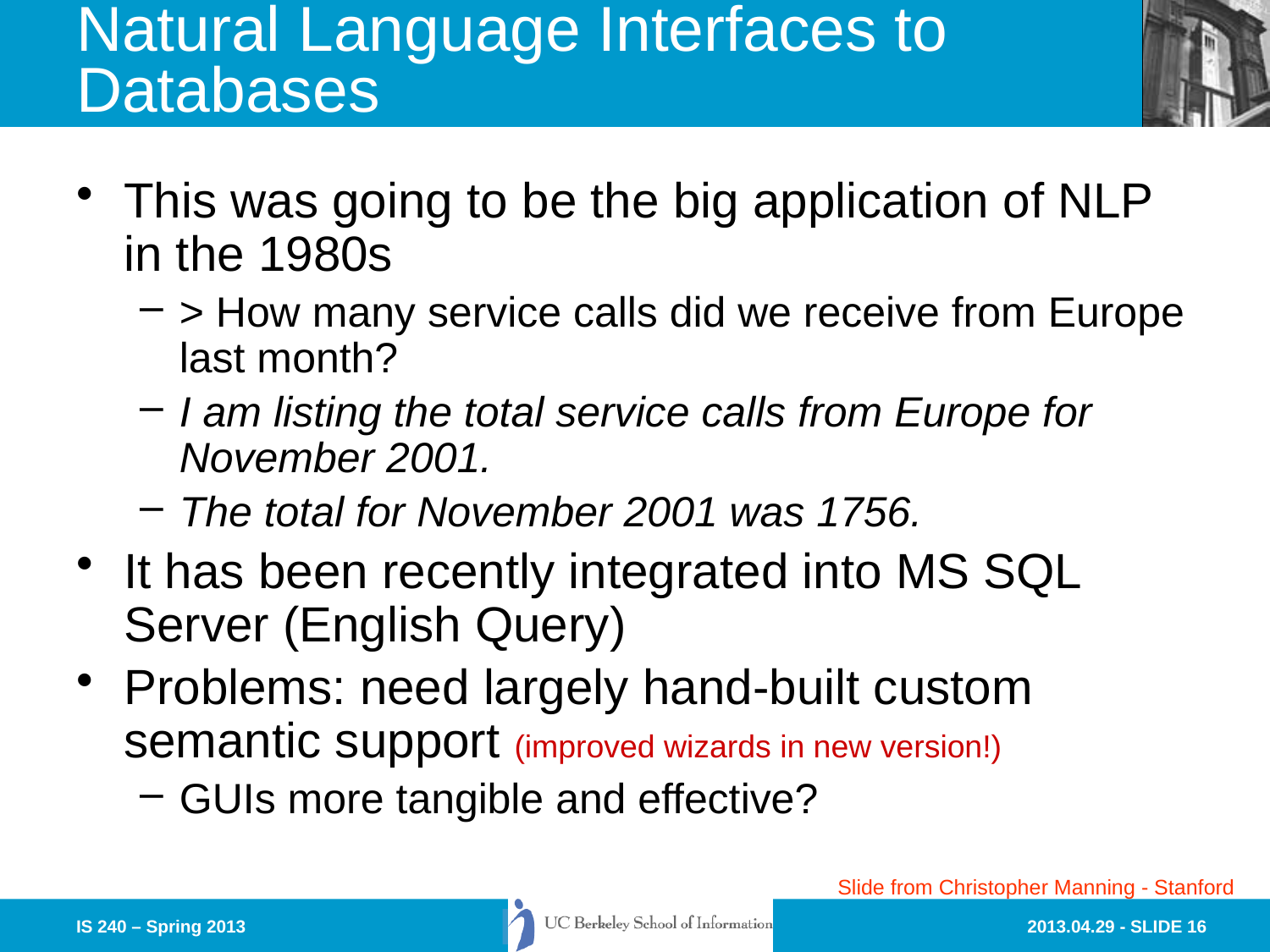

# Natural Language Interfaces to Databases
This was going to be the big application of NLP in the 1980s
> How many service calls did we receive from Europe last month?
I am listing the total service calls from Europe for November 2001.
The total for November 2001 was 1756.
It has been recently integrated into MS SQL Server (English Query)
Problems: need largely hand-built custom semantic support (improved wizards in new version!)
GUIs more tangible and effective?
Slide from Christopher Manning - Stanford
IS 240 – Spring 2013